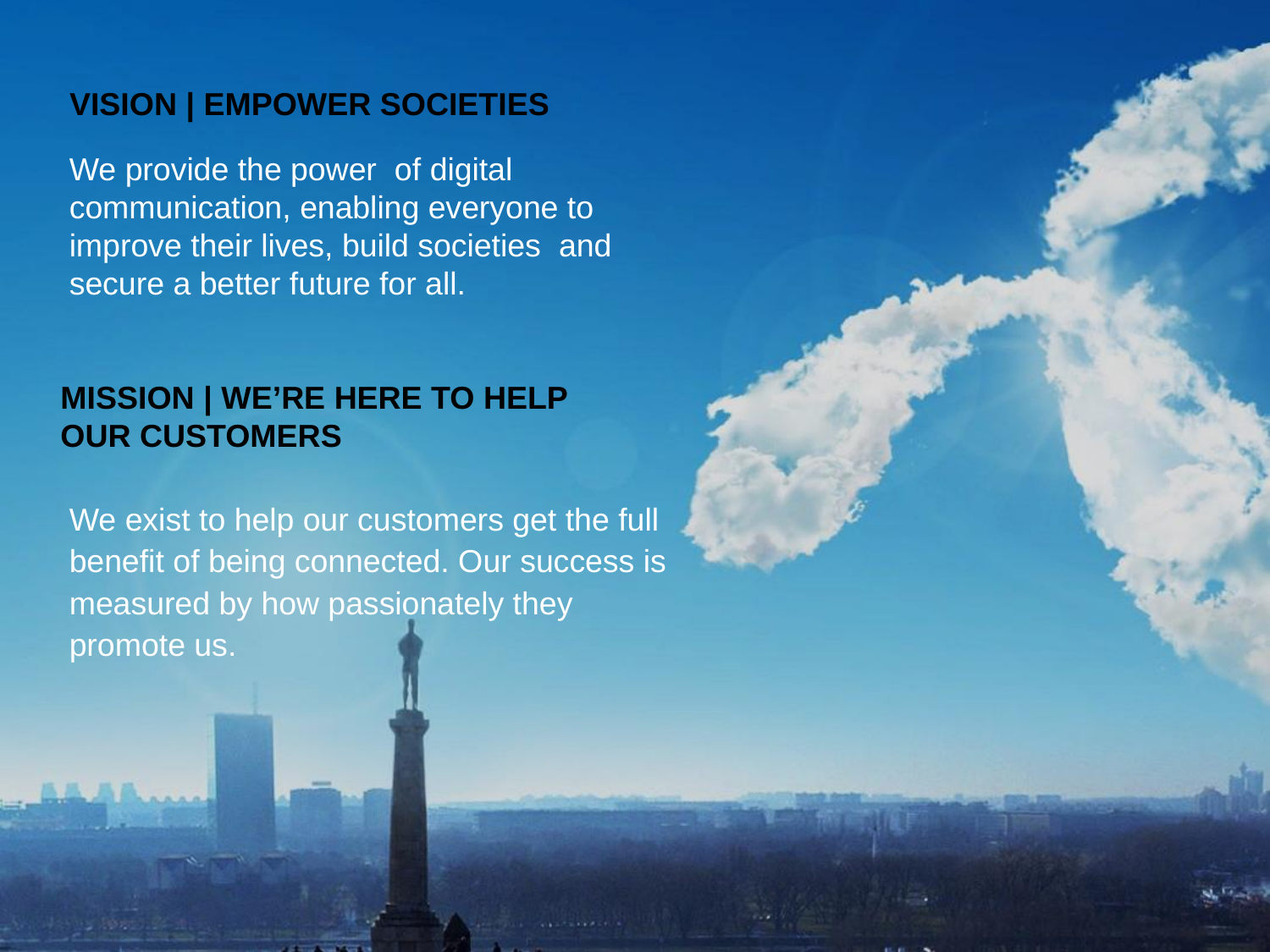

VISION | EMPOWER SOCIETIES
We provide the power  of digital communication, enabling everyone to improve their lives, build societies  and secure a better future for all.
MISSION | WE’RE HERE TO HELP
OUR CUSTOMERS
We exist to help our customers get the full benefit of being connected. Our success is measured by how passionately they promote us.